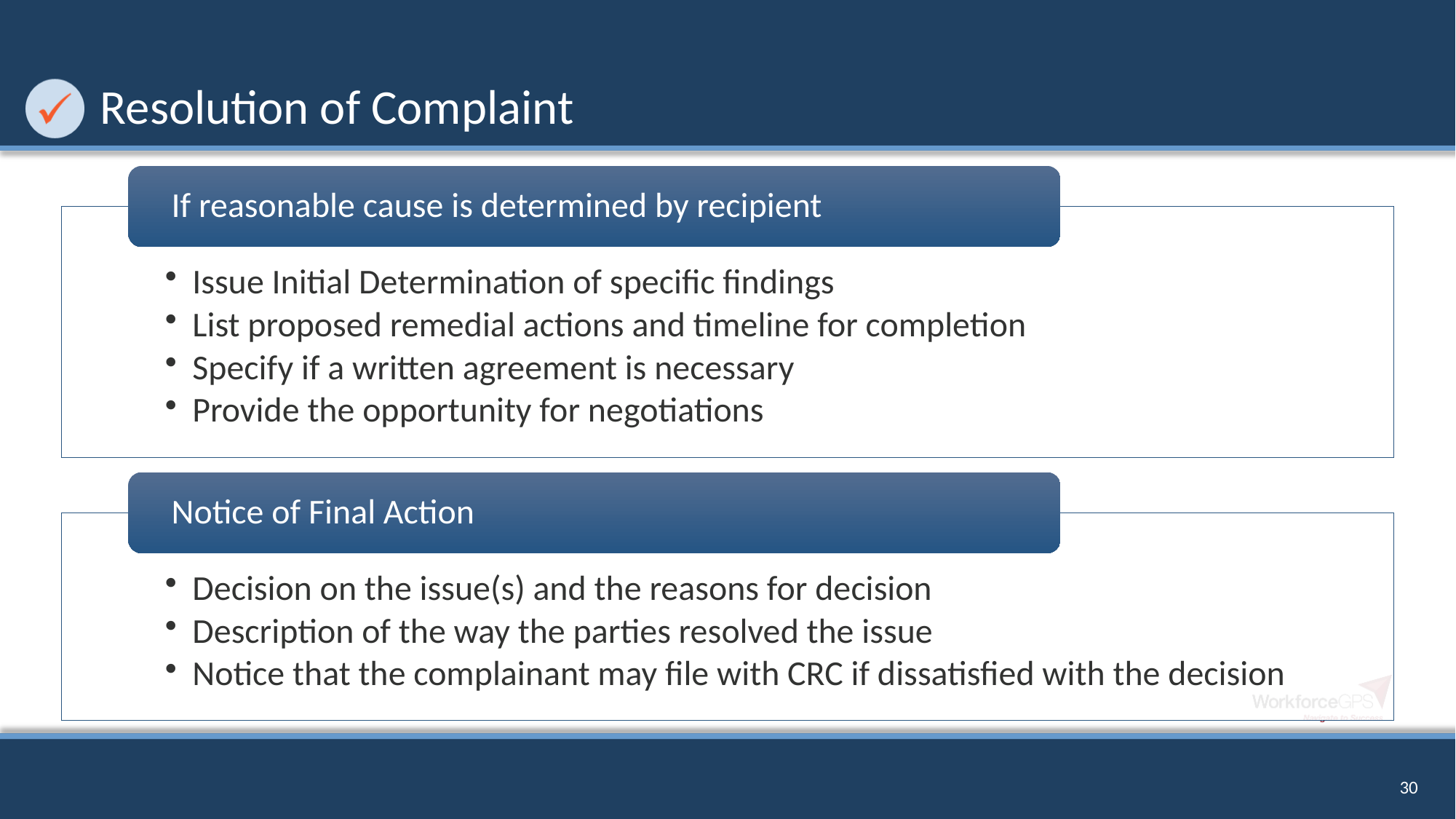

# Resolution of Complaint
Issue Initial Determination of specific findings
List proposed remedial actions and timeline for completion
Specify if a written agreement is necessary
Provide the opportunity for negotiations
If reasonable cause is determined by recipient
Decision on the issue(s) and the reasons for decision
Description of the way the parties resolved the issue
Notice that the complainant may file with CRC if dissatisfied with the decision
Notice of Final Action
30